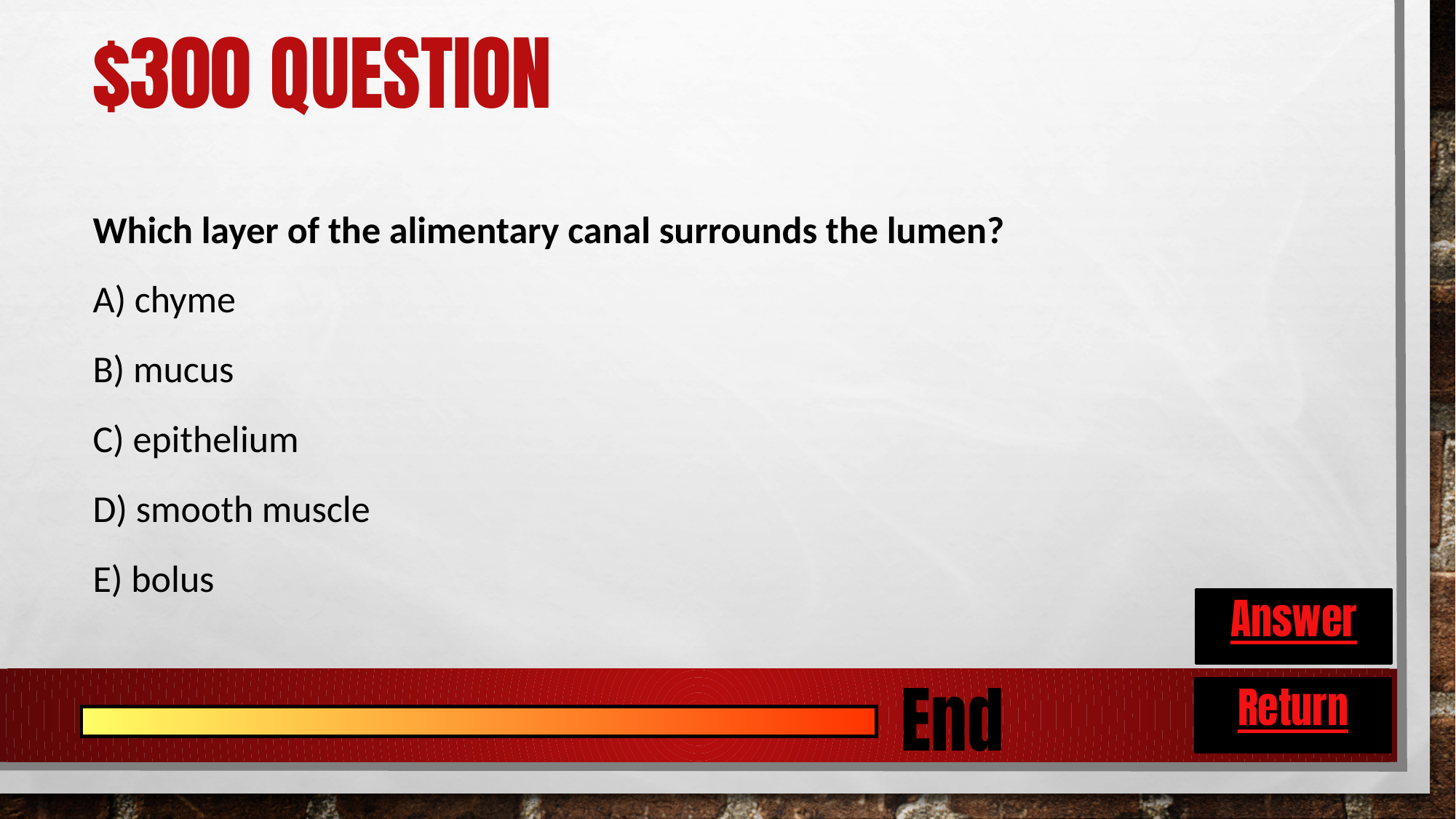

# $300 Question
Which layer of the alimentary canal surrounds the lumen?
A) chyme
B) mucus
C) epithelium
D) smooth muscle
E) bolus
Answer
End
Return